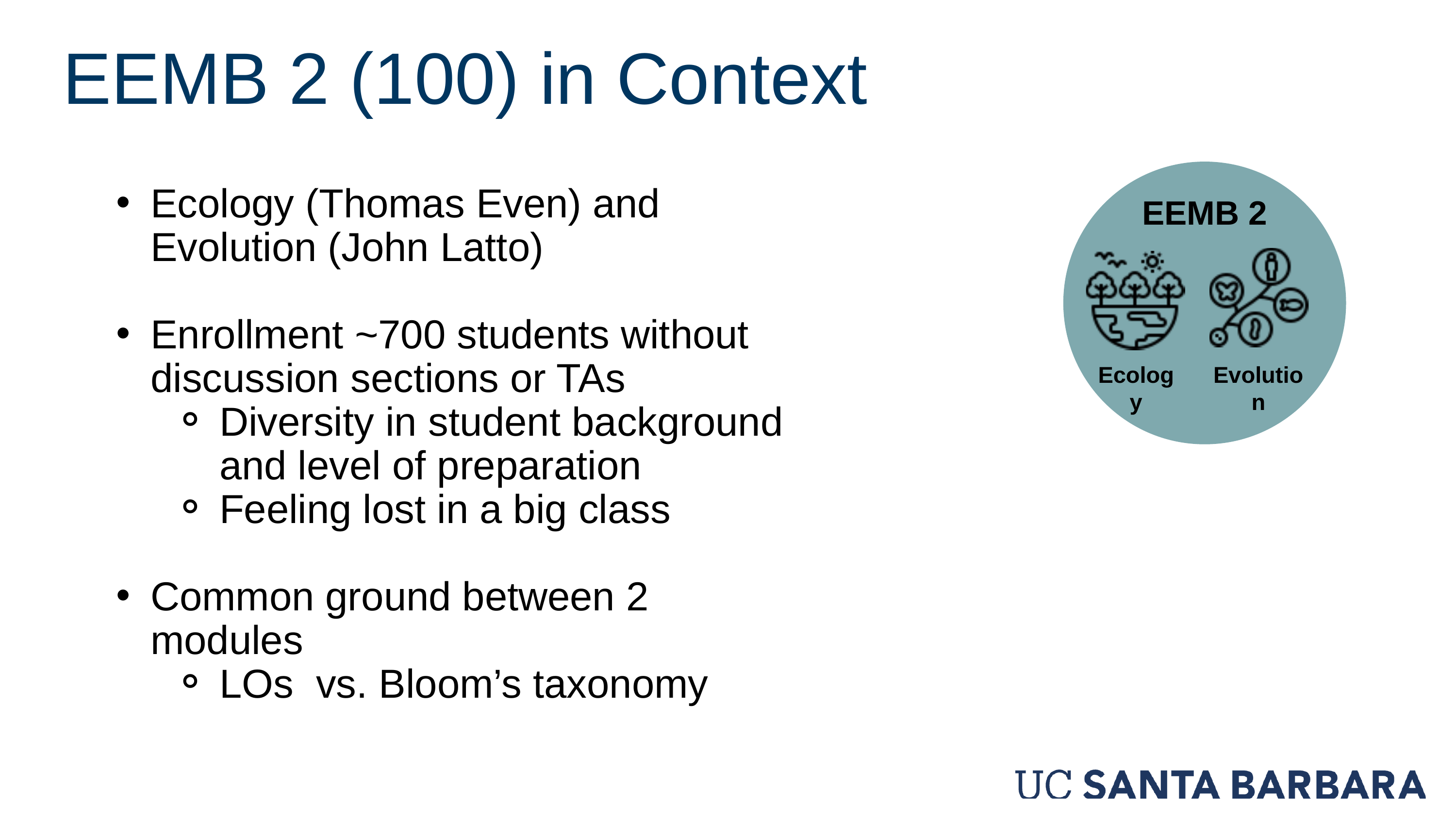

EEMB 2 (100) in Context

EEMB 2

Ecology
Evolution

Ecology (Thomas Even) and Evolution (John Latto)

Enrollment ~700 students without discussion sections or TAs
Diversity in student background and level of preparation
Feeling lost in a big class

Common ground between 2 modules
LOs  vs. Bloom’s taxonomy